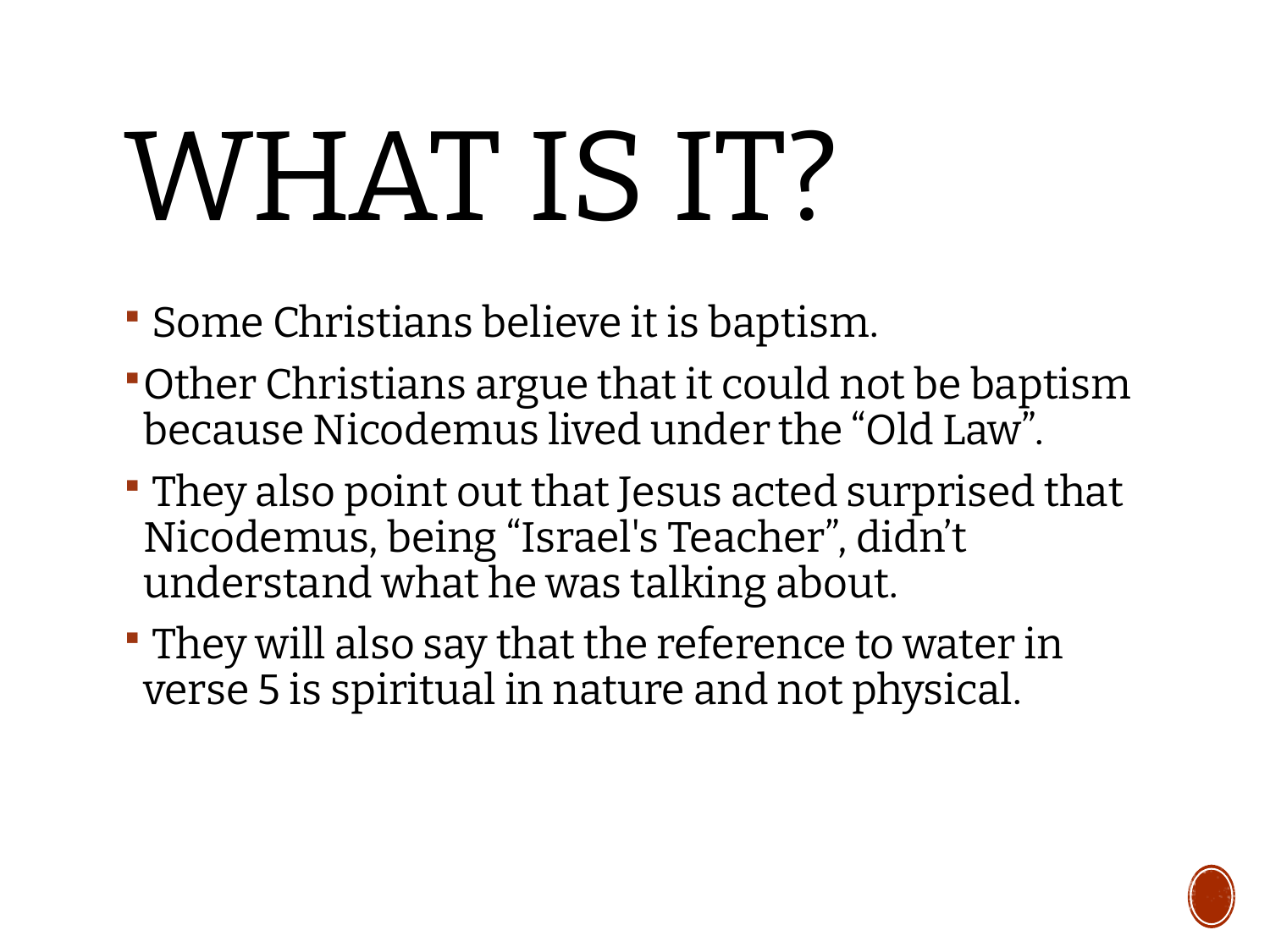

# WHAT is it?
 Some Christians believe it is baptism.
Other Christians argue that it could not be baptism because Nicodemus lived under the “Old Law”.
 They also point out that Jesus acted surprised that Nicodemus, being “Israel's Teacher”, didn’t understand what he was talking about.
 They will also say that the reference to water in verse 5 is spiritual in nature and not physical.